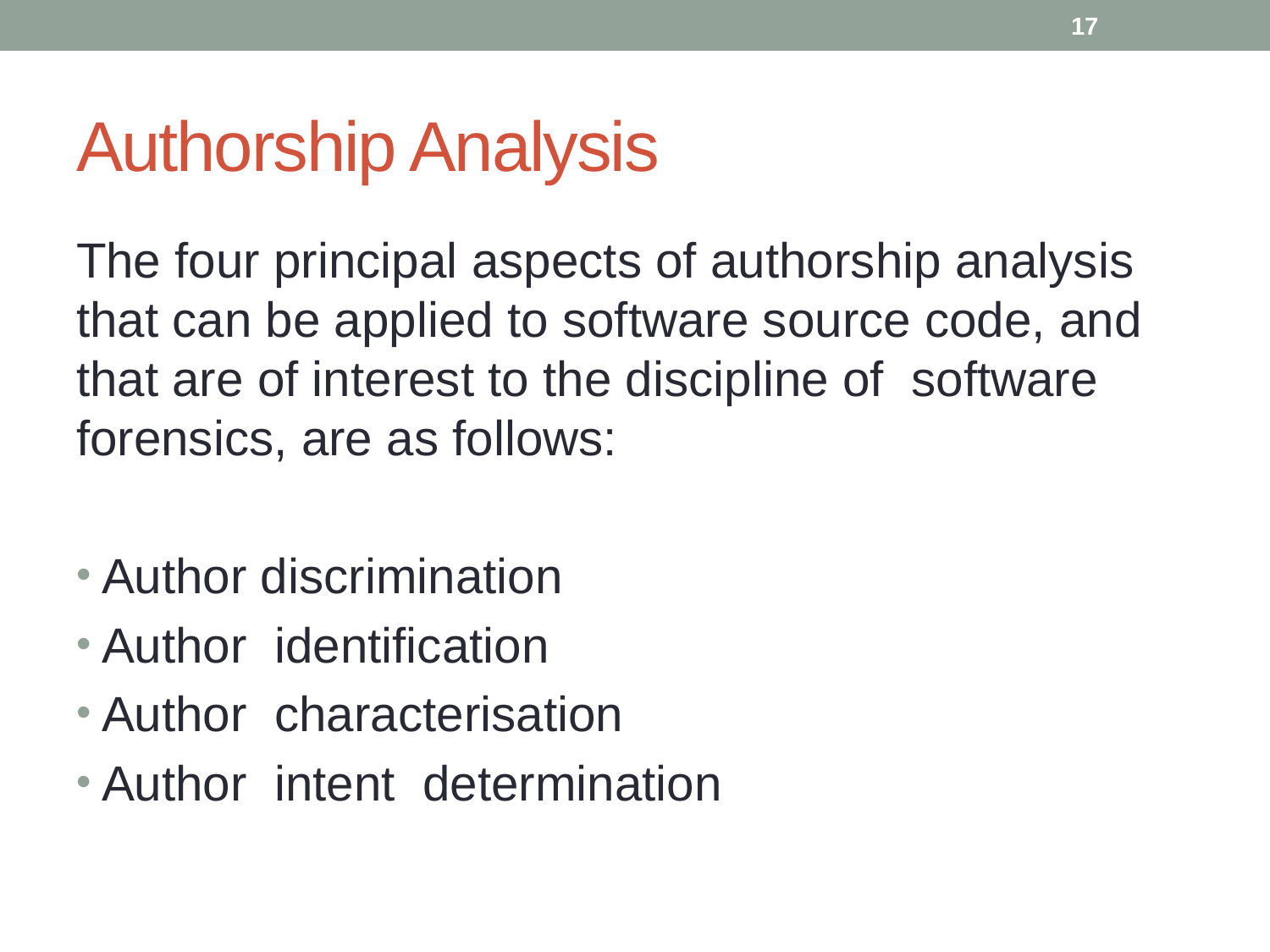

17
# Authorship Analysis
The four principal aspects of authorship analysis that can be applied to software source code, and that are of interest to the discipline of  software forensics, are as follows:

Author discrimination
Author  identification
Author  characterisation
Author  intent  determination